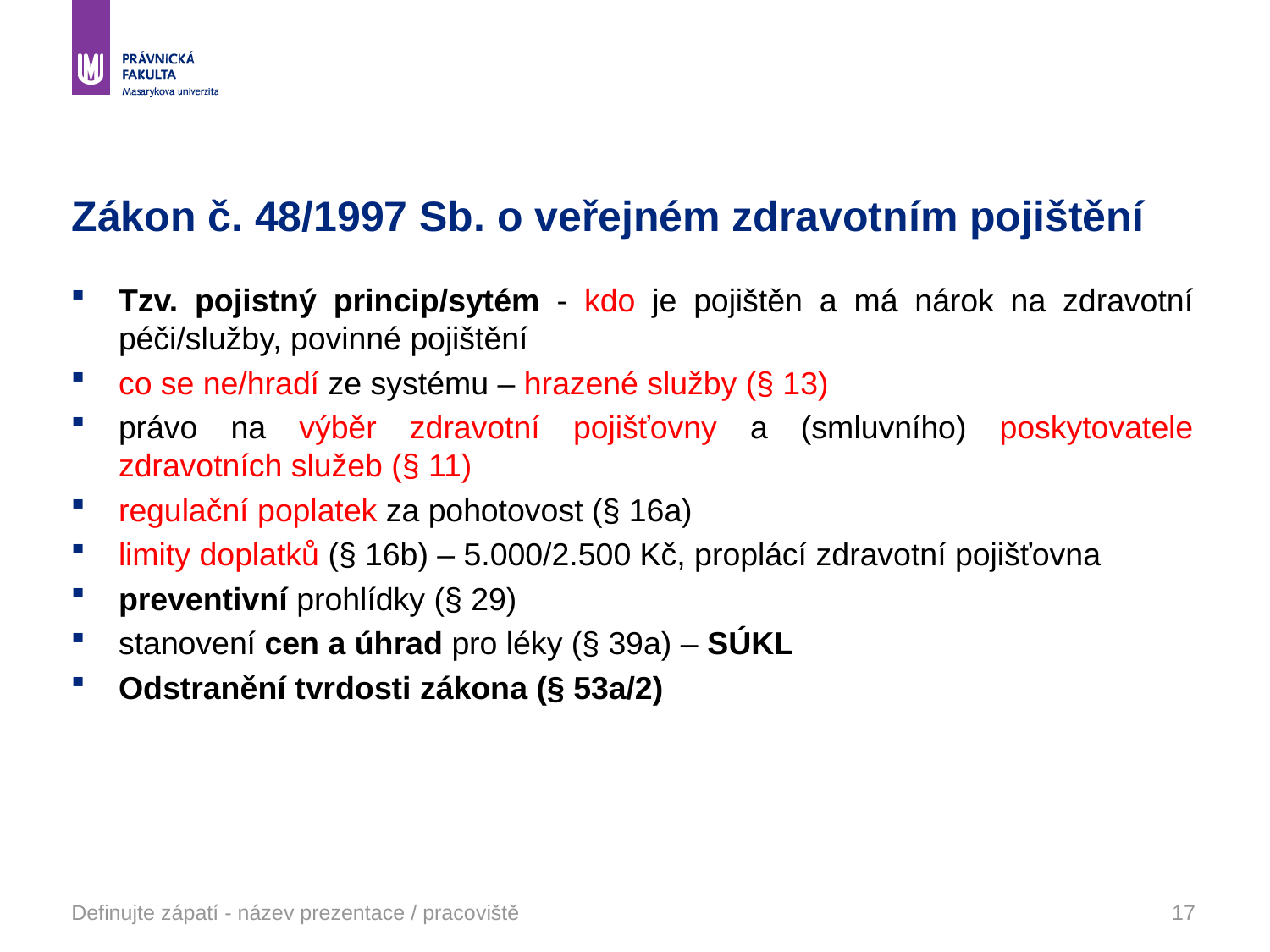

# Zákon č. 48/1997 Sb. o veřejném zdravotním pojištění
Tzv. pojistný princip/sytém - kdo je pojištěn a má nárok na zdravotní péči/služby, povinné pojištění
co se ne/hradí ze systému – hrazené služby (§ 13)
právo na výběr zdravotní pojišťovny a (smluvního) poskytovatele zdravotních služeb (§ 11)
regulační poplatek za pohotovost (§ 16a)
limity doplatků (§ 16b) – 5.000/2.500 Kč, proplácí zdravotní pojišťovna
preventivní prohlídky (§ 29)
stanovení cen a úhrad pro léky (§ 39a) – SÚKL
Odstranění tvrdosti zákona (§ 53a/2)

Definujte zápatí - název prezentace / pracoviště
17